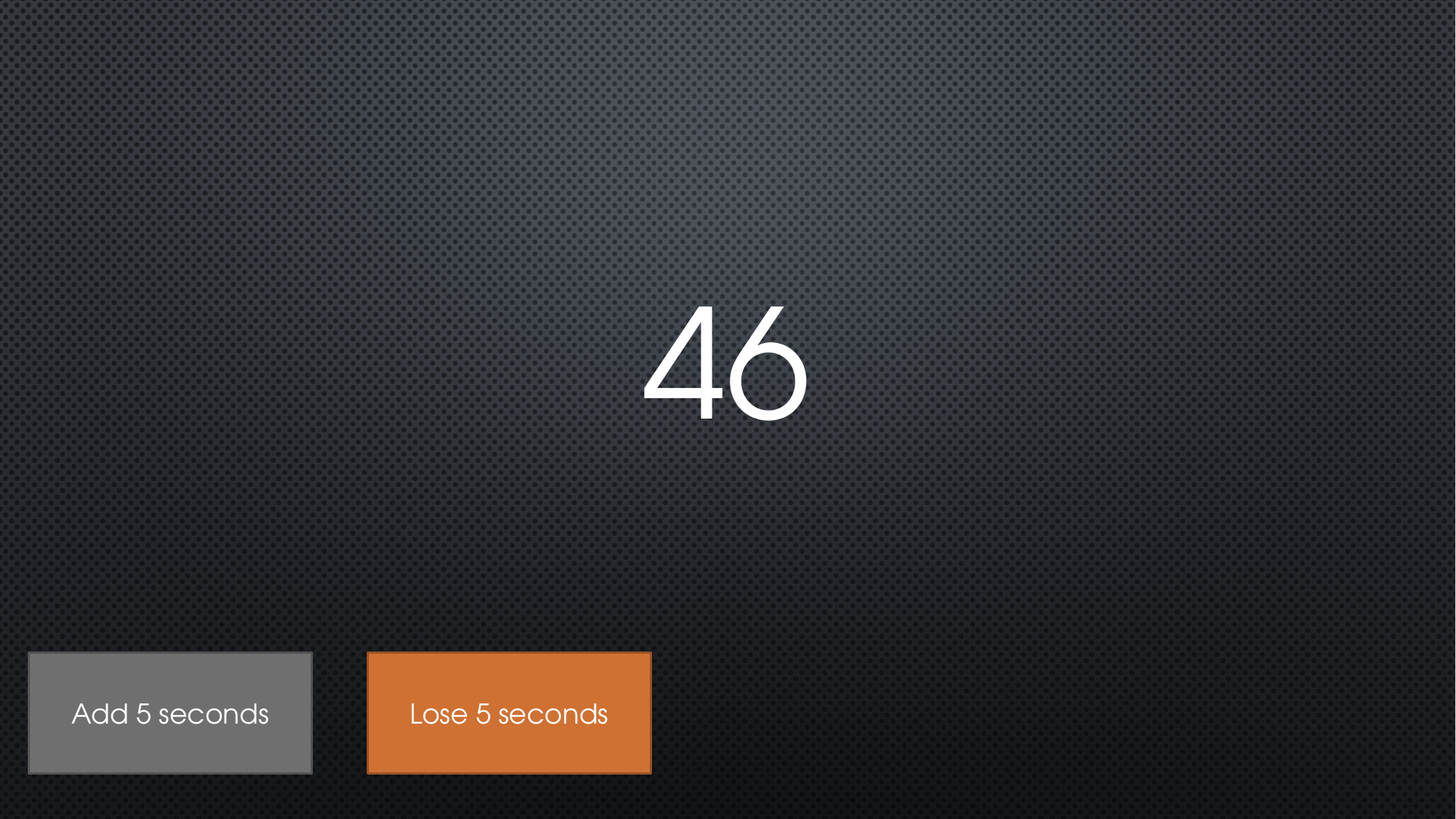

# 46
Add 5 seconds
Lose 5 seconds